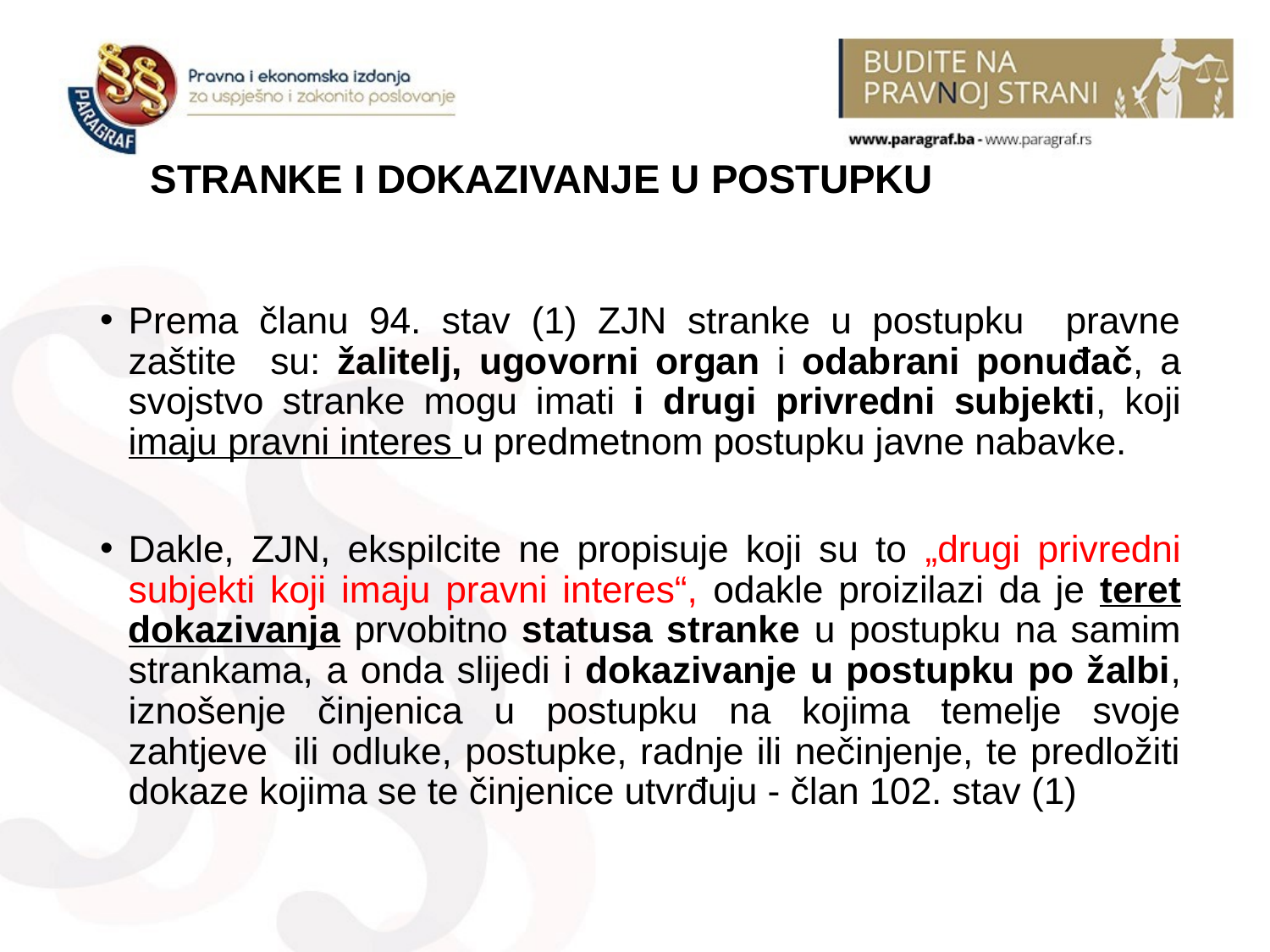

# STRANKE I DOKAZIVANJE U POSTUPKU
Prema članu 94. stav (1) ZJN stranke u postupku  pravne zaštite  su: žalitelj, ugovorni organ i odabrani ponuđač, a svojstvo stranke mogu imati i drugi privredni subjekti, koji imaju pravni interes u predmetnom postupku javne nabavke.

Dakle, ZJN, ekspilcite ne propisuje koji su to „drugi privredni subjekti koji imaju pravni interes“, odakle proizilazi da je teret dokazivanja prvobitno statusa stranke u postupku na samim strankama, a onda slijedi i dokazivanje u postupku po žalbi, iznošenje činjenica u postupku na kojima temelje svoje zahtjeve  ili odluke, postupke, radnje ili nečinjenje, te predložiti dokaze kojima se te činjenice utvrđuju - član 102. stav (1)